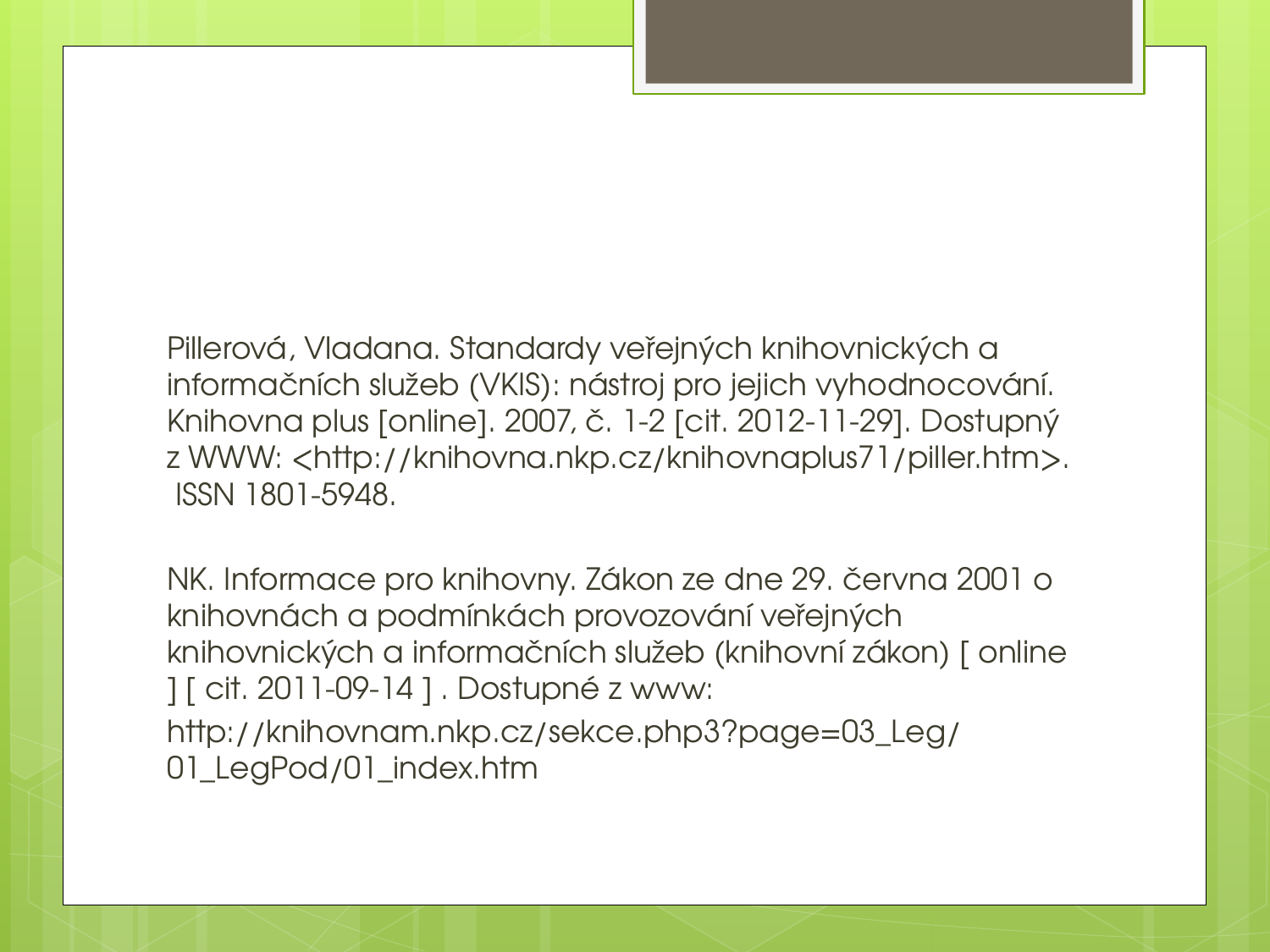

#
Pillerová, Vladana. Standardy veřejných knihovnických a informačních služeb (VKIS): nástroj pro jejich vyhodnocování. Knihovna plus [online]. 2007, č. 1-2 [cit. 2012-11-29]. Dostupný z WWW: <http://knihovna.nkp.cz/knihovnaplus71/piller.htm>.  ISSN 1801-5948.

NK. Informace pro knihovny. Zákon ze dne 29. června 2001 o knihovnách a podmínkách provozování veřejných knihovnických a informačních služeb (knihovní zákon) [ online ] [ cit. 2011-09-14 ] . Dostupné z www:
http://knihovnam.nkp.cz/sekce.php3?page=03_Leg/01_LegPod/01_index.htm